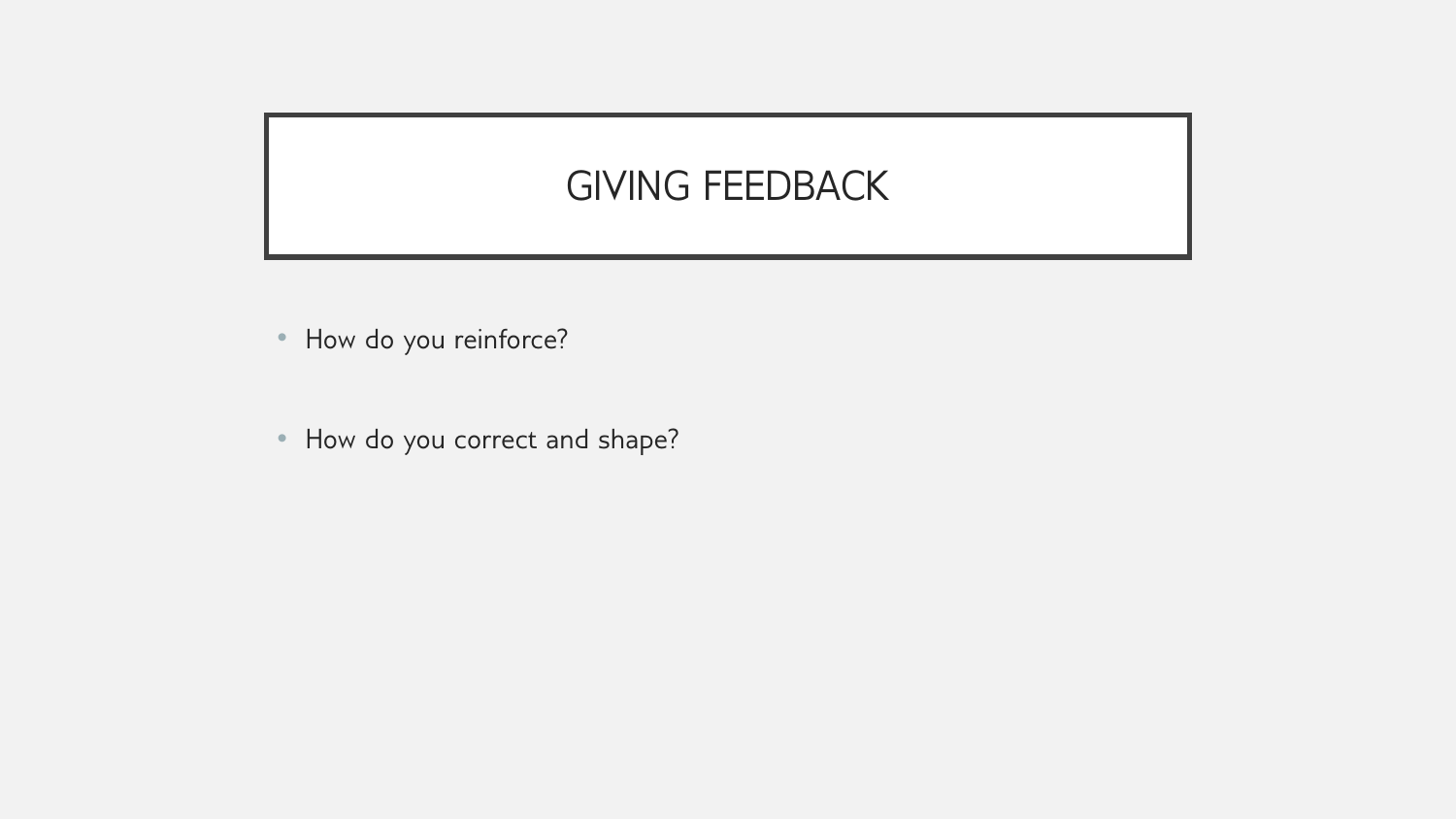

# GIVING FEEDBACK
How do you reinforce?

How do you correct and shape?